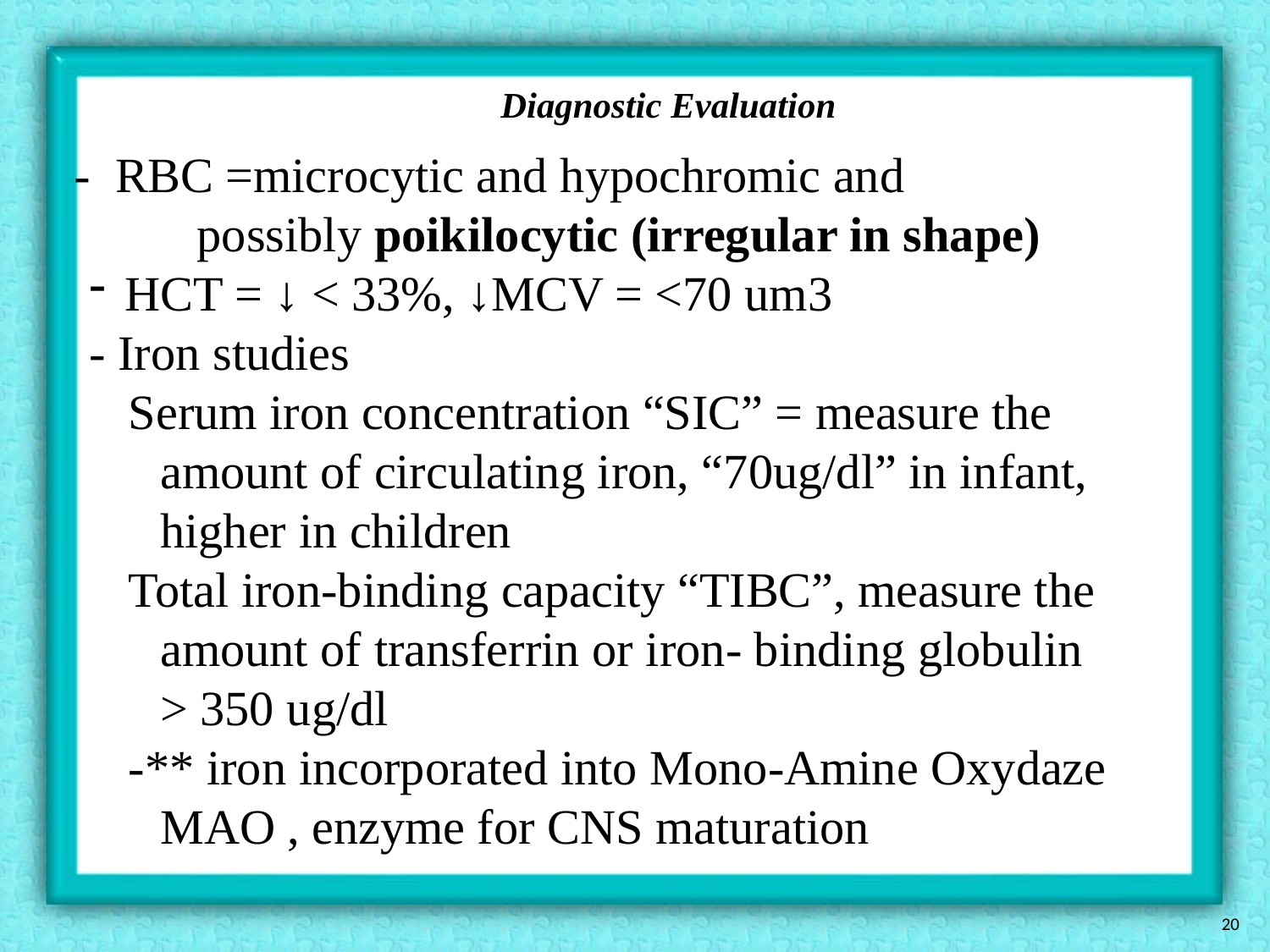

Diagnostic Evaluation
-  RBC =microcytic and hypochromic and
          possibly poikilocytic (irregular in shape)
HCT = ↓ < 33%, ↓MCV = <70 um3
- Iron studies
Serum iron concentration “SIC” = measure the amount of circulating iron, “70ug/dl” in infant, higher in children
Total iron-binding capacity “TIBC”, measure the amount of transferrin or iron- binding globulin       > 350 ug/dl
-** iron incorporated into Mono-Amine Oxydaze MAO , enzyme for CNS maturation

20